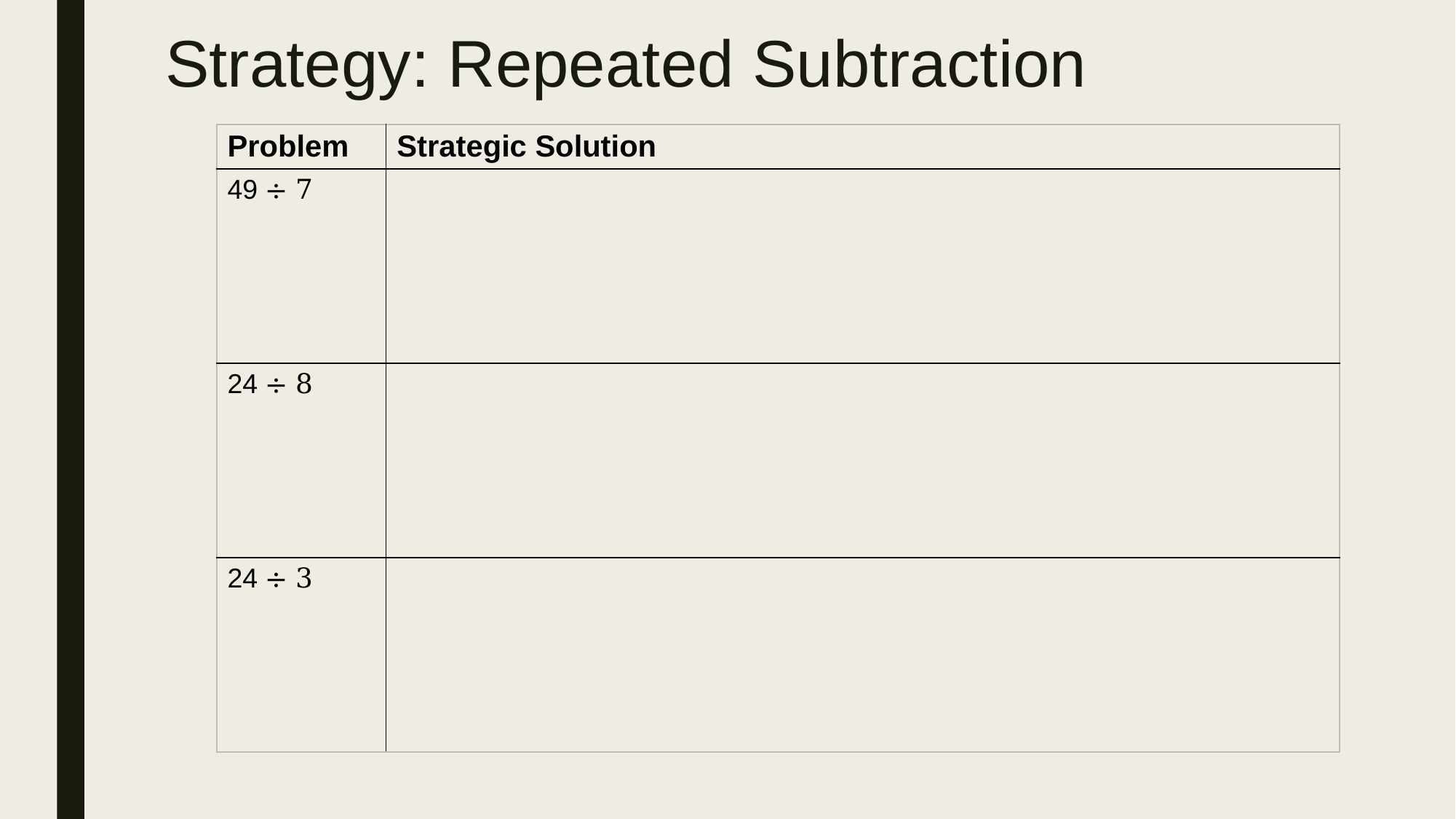

# Strategy: Repeated Subtraction
| Problem | Strategic Solution |
| --- | --- |
| 49 ÷ 7 |  |
| 24 ÷ 8 |  |
| 24 ÷ 3 |  |